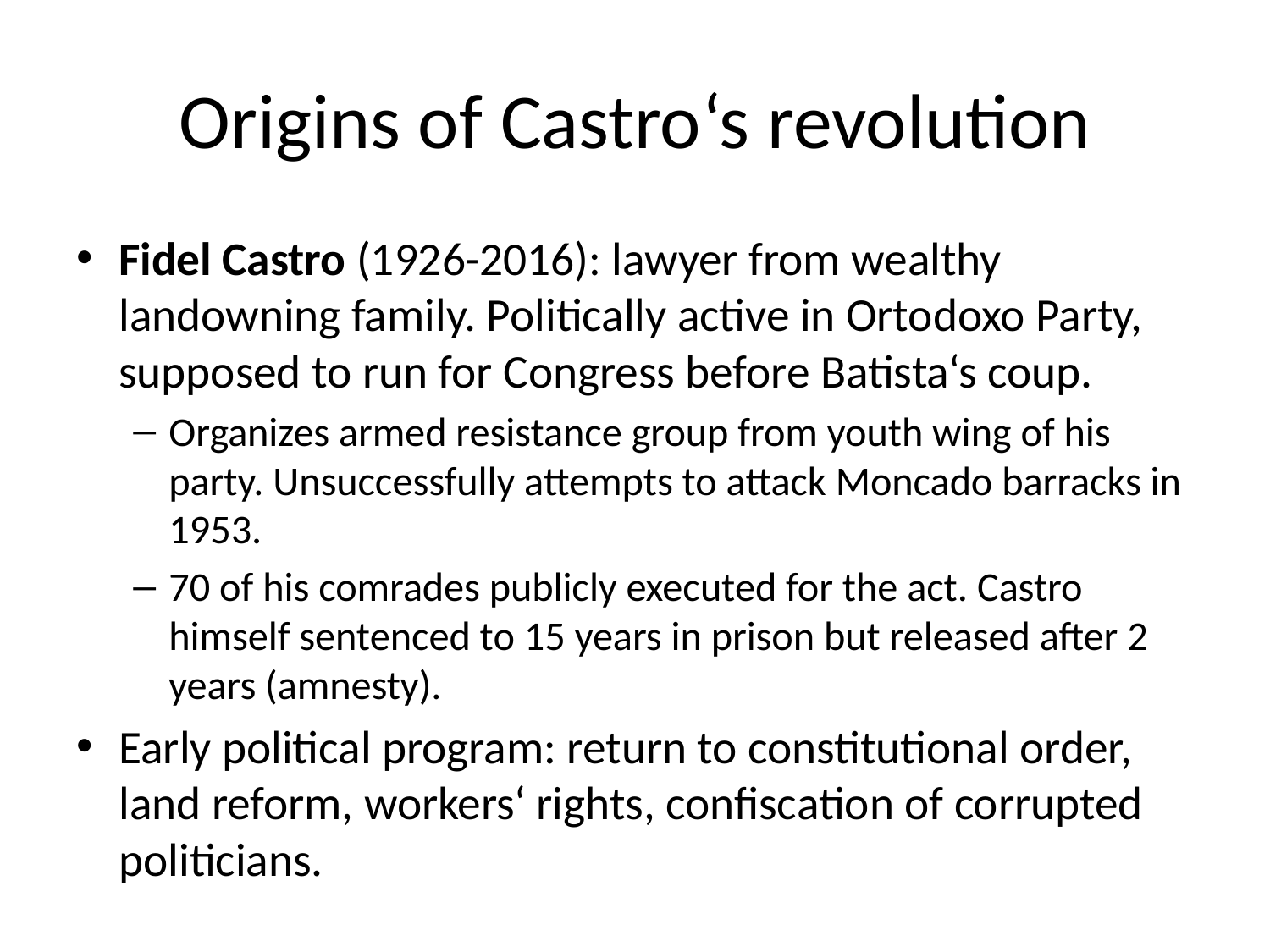

# Origins of Castro‘s revolution
Fidel Castro (1926-2016): lawyer from wealthy landowning family. Politically active in Ortodoxo Party, supposed to run for Congress before Batista‘s coup.
Organizes armed resistance group from youth wing of his party. Unsuccessfully attempts to attack Moncado barracks in 1953.
70 of his comrades publicly executed for the act. Castro himself sentenced to 15 years in prison but released after 2 years (amnesty).
Early political program: return to constitutional order, land reform, workers‘ rights, confiscation of corrupted politicians.